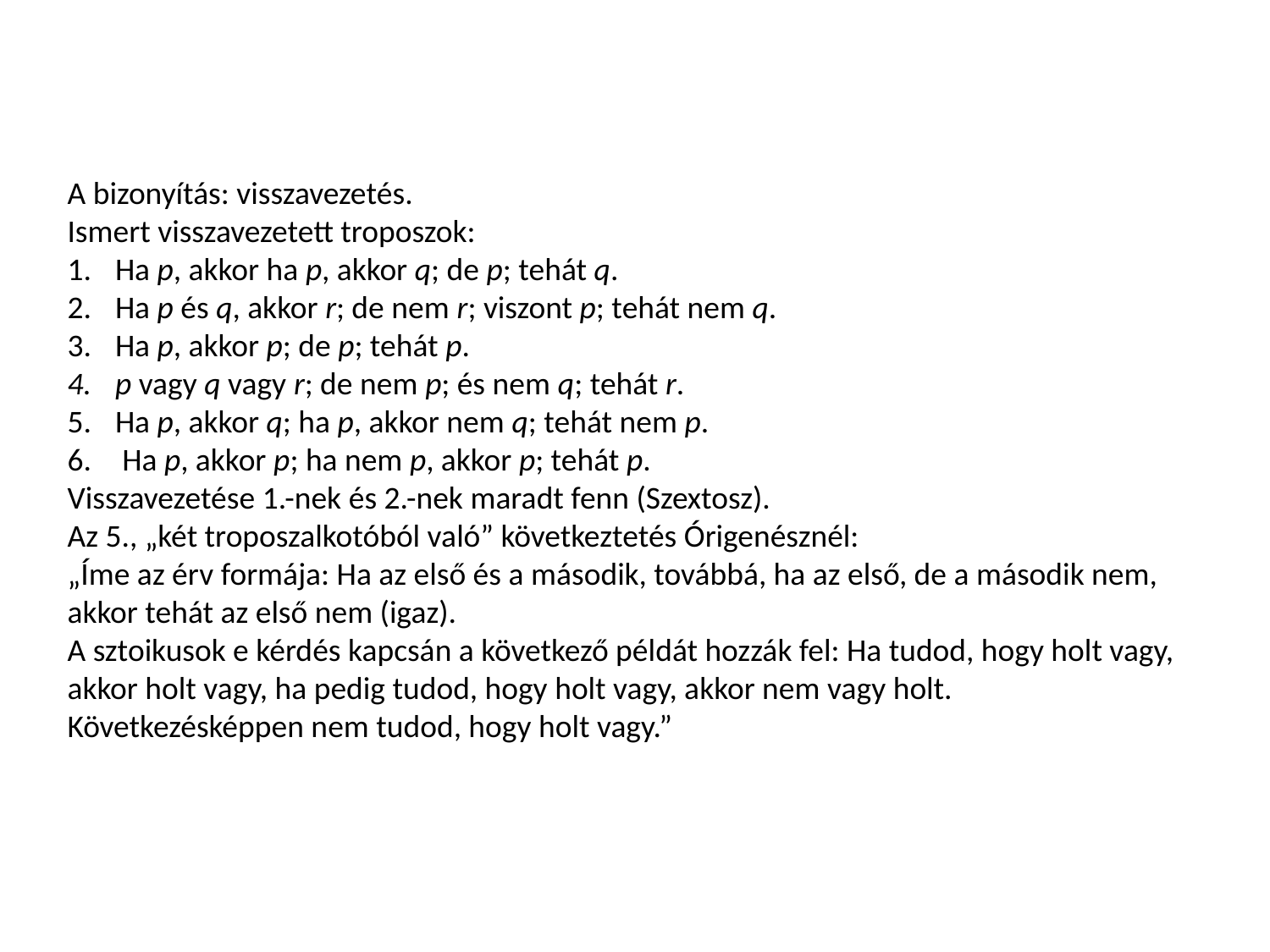

A bizonyítás: visszavezetés.
Ismert visszavezetett troposzok:
Ha p, akkor ha p, akkor q; de p; tehát q.
Ha p és q, akkor r; de nem r; viszont p; tehát nem q.
Ha p, akkor p; de p; tehát p.
p vagy q vagy r; de nem p; és nem q; tehát r.
Ha p, akkor q; ha p, akkor nem q; tehát nem p.
 Ha p, akkor p; ha nem p, akkor p; tehát p.
Visszavezetése 1.-nek és 2.-nek maradt fenn (Szextosz).
Az 5., „két troposzalkotóból való” következtetés Órigenésznél:
„Íme az érv formája: Ha az első és a második, továbbá, ha az első, de a második nem, akkor tehát az első nem (igaz).
A sztoikusok e kérdés kapcsán a következő példát hozzák fel: Ha tudod, hogy holt vagy, akkor holt vagy, ha pedig tudod, hogy holt vagy, akkor nem vagy holt. Következésképpen nem tudod, hogy holt vagy.”